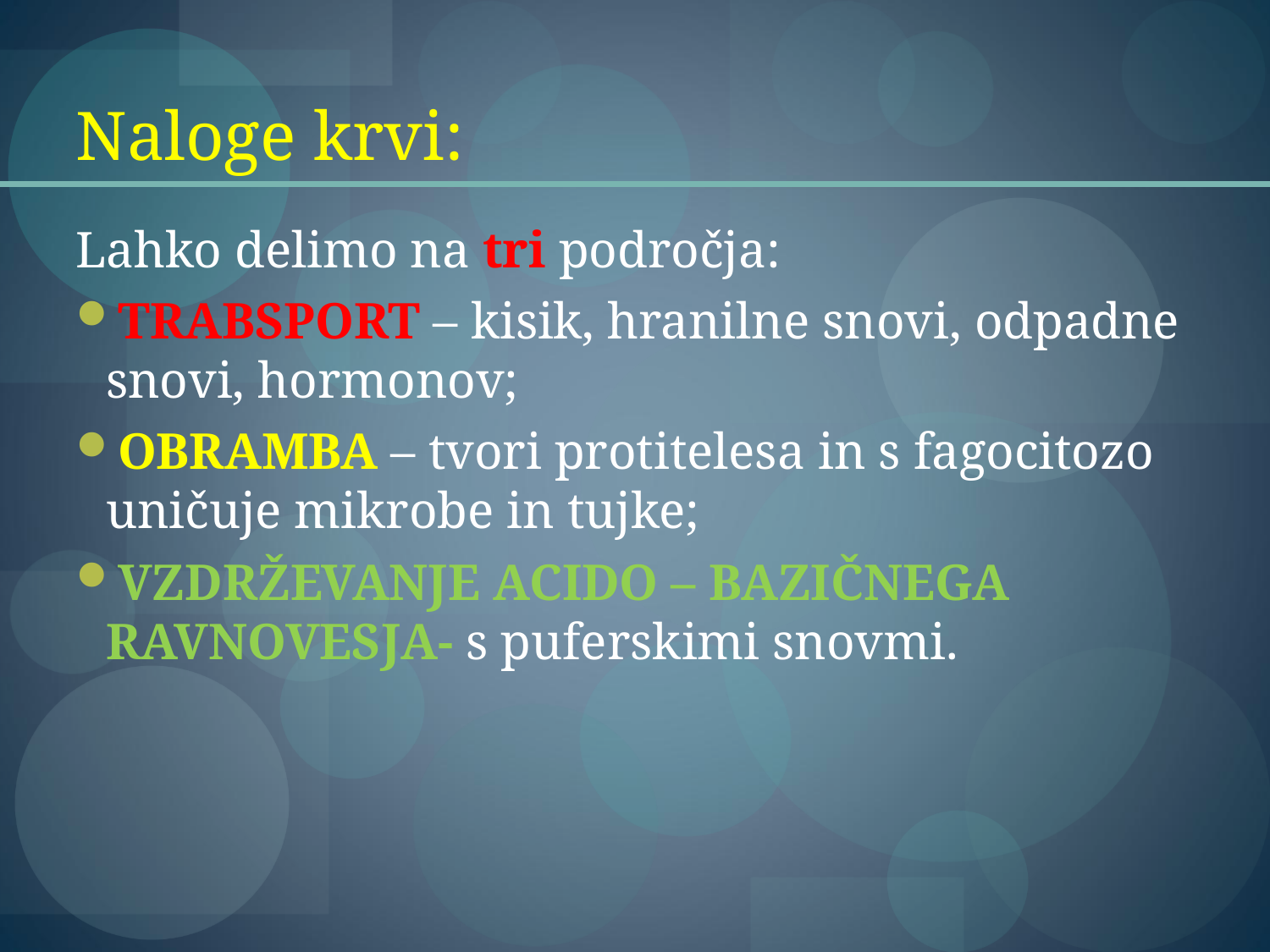

Naloge krvi:
Lahko delimo na tri področja:
TRABSPORT – kisik, hranilne snovi, odpadne snovi, hormonov;
OBRAMBA – tvori protitelesa in s fagocitozo uničuje mikrobe in tujke;
VZDRŽEVANJE ACIDO – BAZIČNEGA RAVNOVESJA- s puferskimi snovmi.